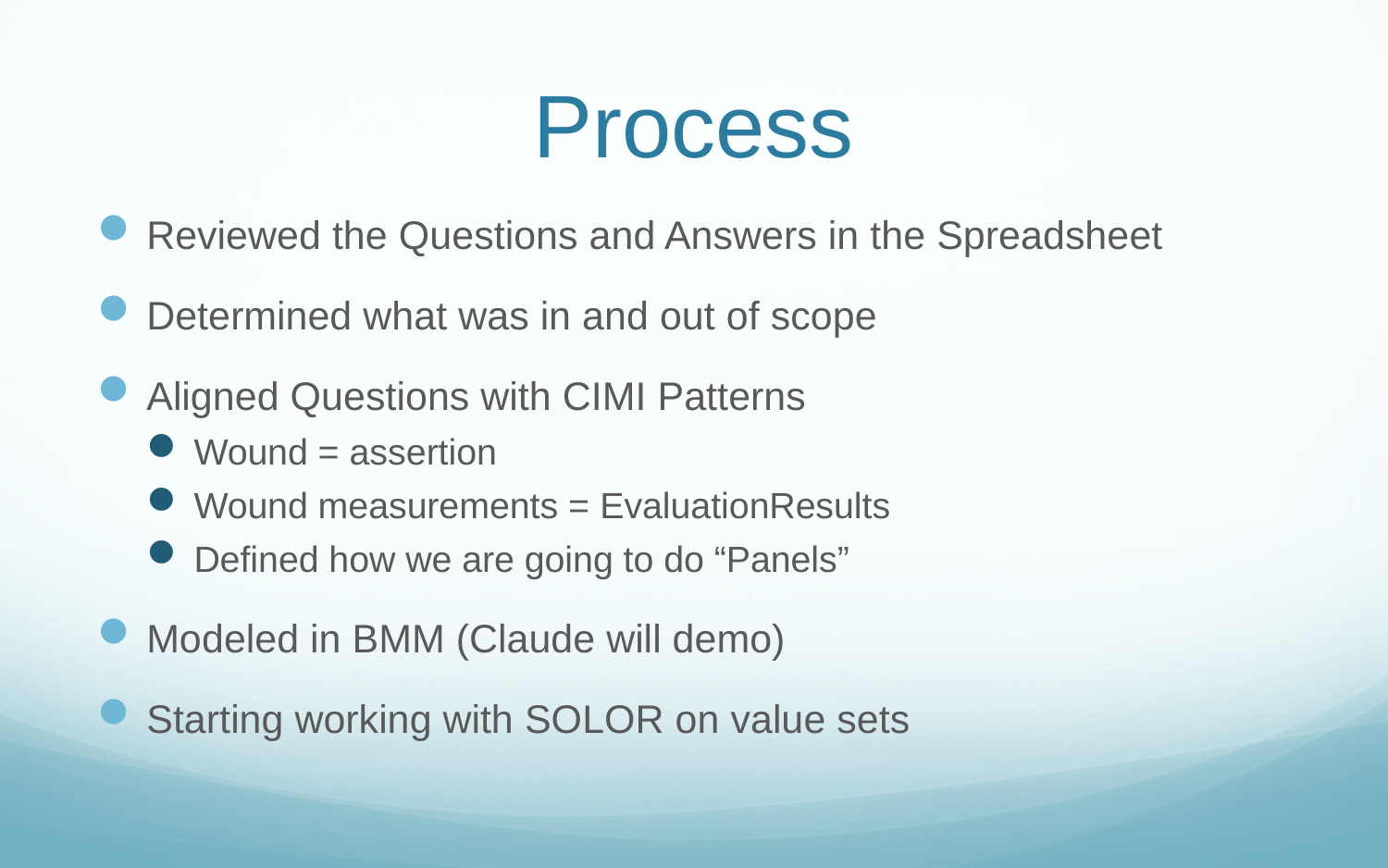

# Process
Reviewed the Questions and Answers in the Spreadsheet
Determined what was in and out of scope
Aligned Questions with CIMI Patterns
Wound = assertion
Wound measurements = EvaluationResults
Defined how we are going to do “Panels”
Modeled in BMM (Claude will demo)
Starting working with SOLOR on value sets